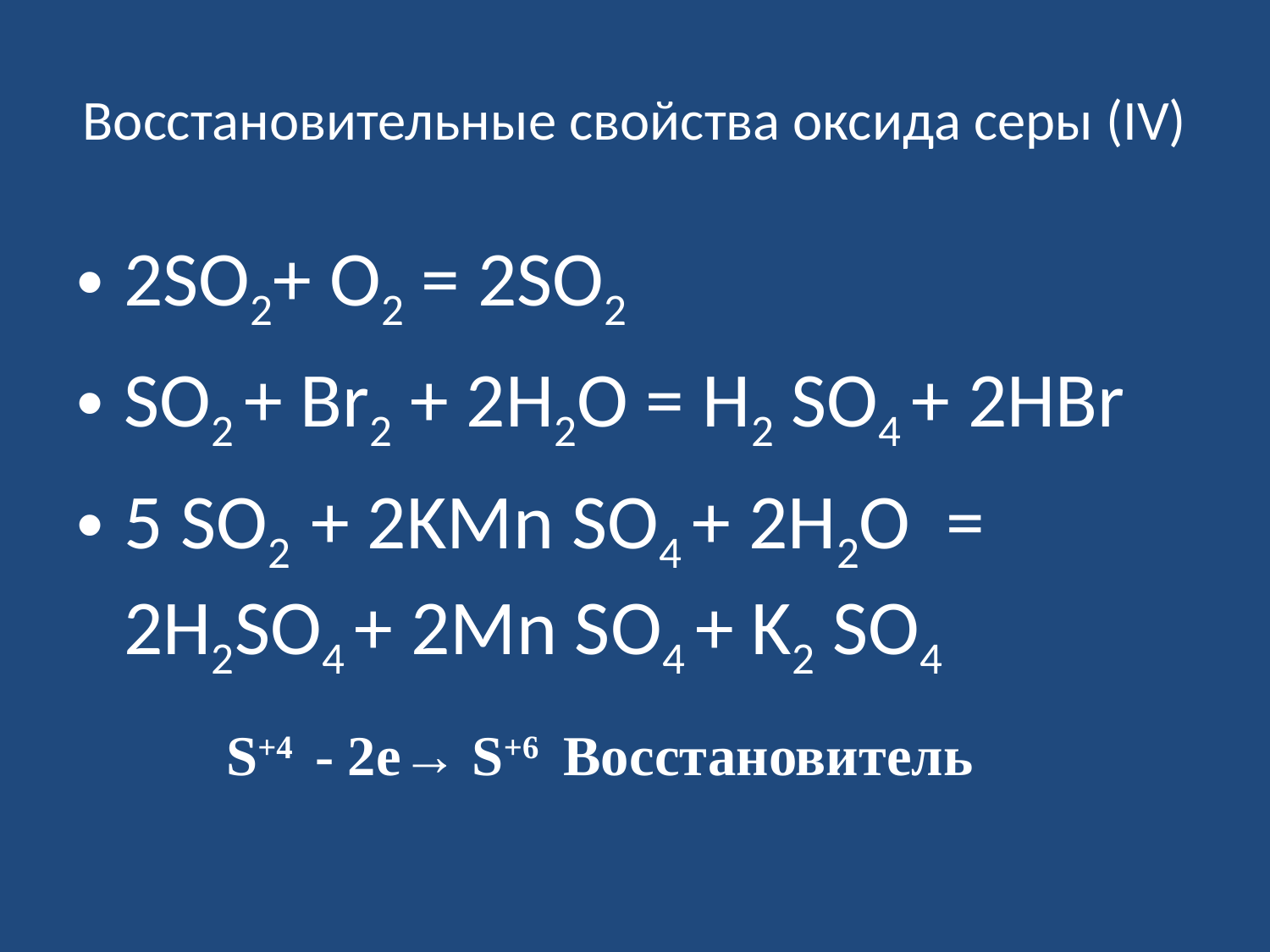

# Восстановительные свойства оксида серы (IV)
2SO2+ O2 = 2SO2
SO2 + Br2 + 2H2O = H2 SO4 + 2HBr
5 SO2  + 2KMn SO4 + 2H2O  = 2H2SO4 + 2Mn SO4 + K2 SO4

S+4  - 2е→ S+6   Восстановитель